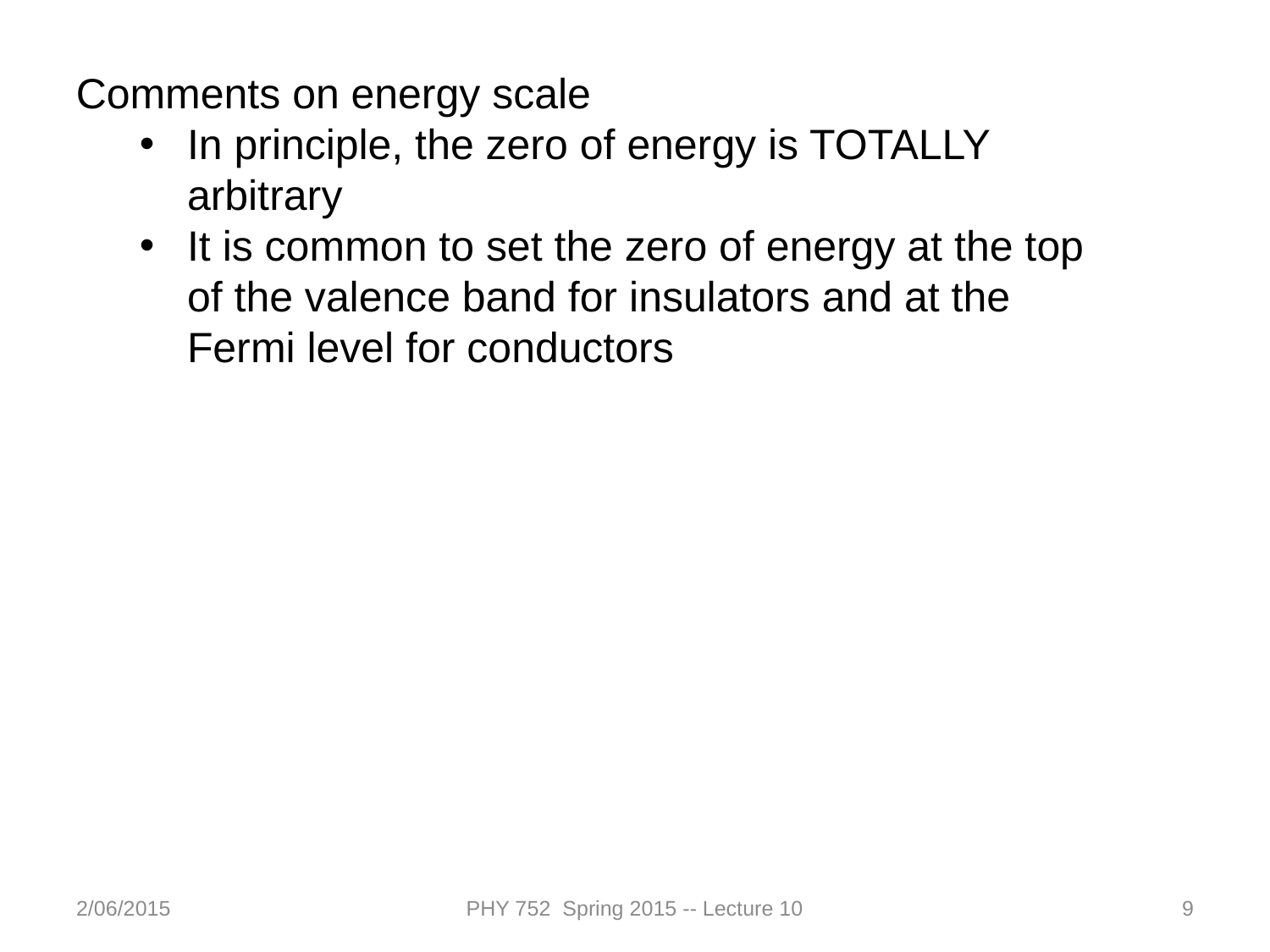

Comments on energy scale
In principle, the zero of energy is TOTALLY arbitrary
It is common to set the zero of energy at the top of the valence band for insulators and at the Fermi level for conductors
2/06/2015
PHY 752  Spring 2015 -- Lecture 10
9